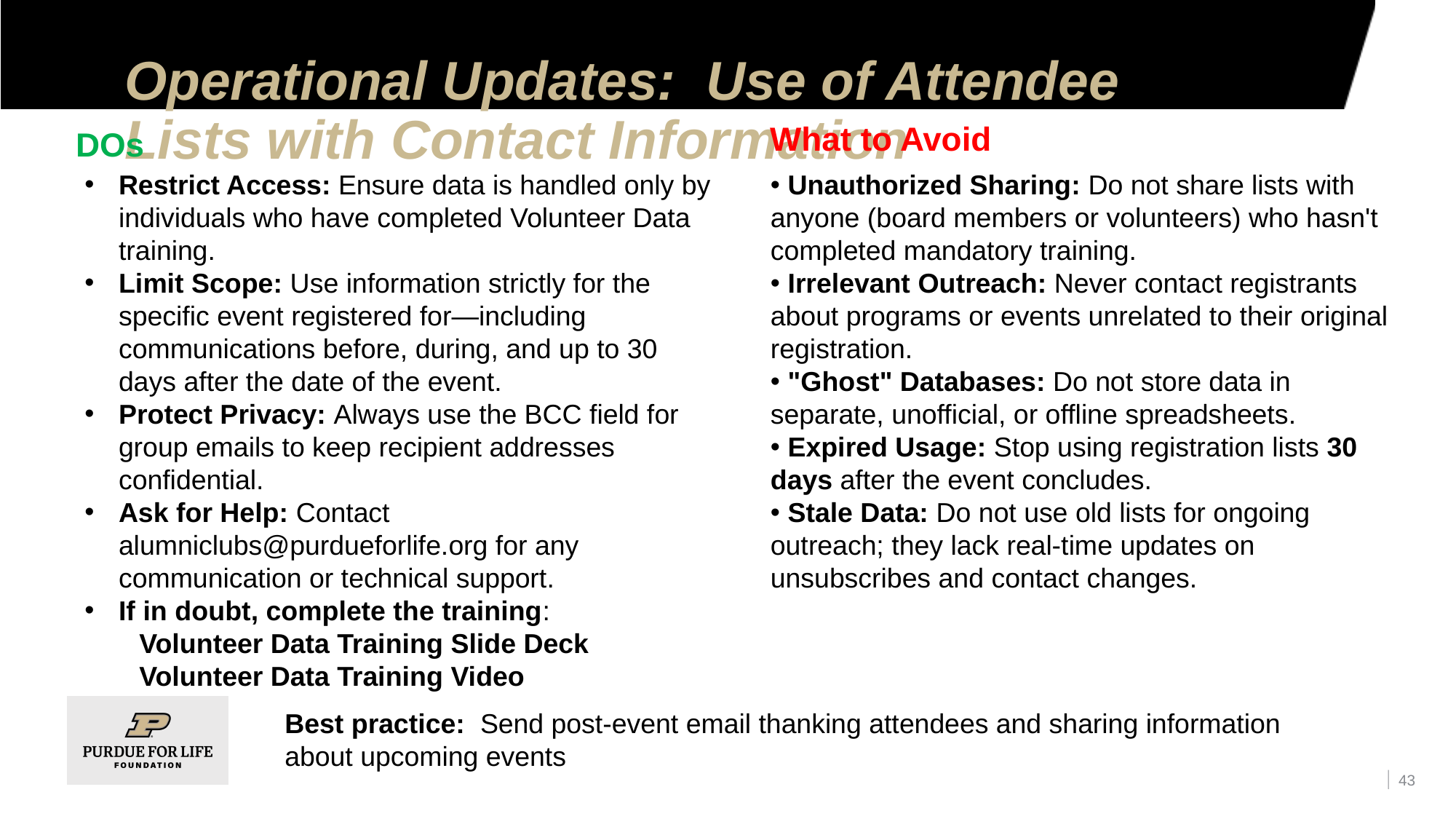

# Operational Updates:  Use of Attendee Lists with Contact Information
What to Avoid
DOs
Restrict Access: Ensure data is handled only by individuals who have completed Volunteer Data training.
Limit Scope: Use information strictly for the specific event registered for—including communications before, during, and up to 30 days after the date of the event.
Protect Privacy: Always use the BCC field for group emails to keep recipient addresses confidential.
Ask for Help: Contact alumniclubs@purdueforlife.org for any communication or technical support.
If in doubt, complete the training:
Volunteer Data Training Slide Deck
Volunteer Data Training Video

 Unauthorized Sharing: Do not share lists with anyone (board members or volunteers) who hasn't completed mandatory training.
 Irrelevant Outreach: Never contact registrants about programs or events unrelated to their original registration.
 "Ghost" Databases: Do not store data in separate, unofficial, or offline spreadsheets.
 Expired Usage: Stop using registration lists 30 days after the event concludes.
 Stale Data: Do not use old lists for ongoing outreach; they lack real-time updates on unsubscribes and contact changes.
Best practice:  Send post-event email thanking attendees and sharing information about upcoming events